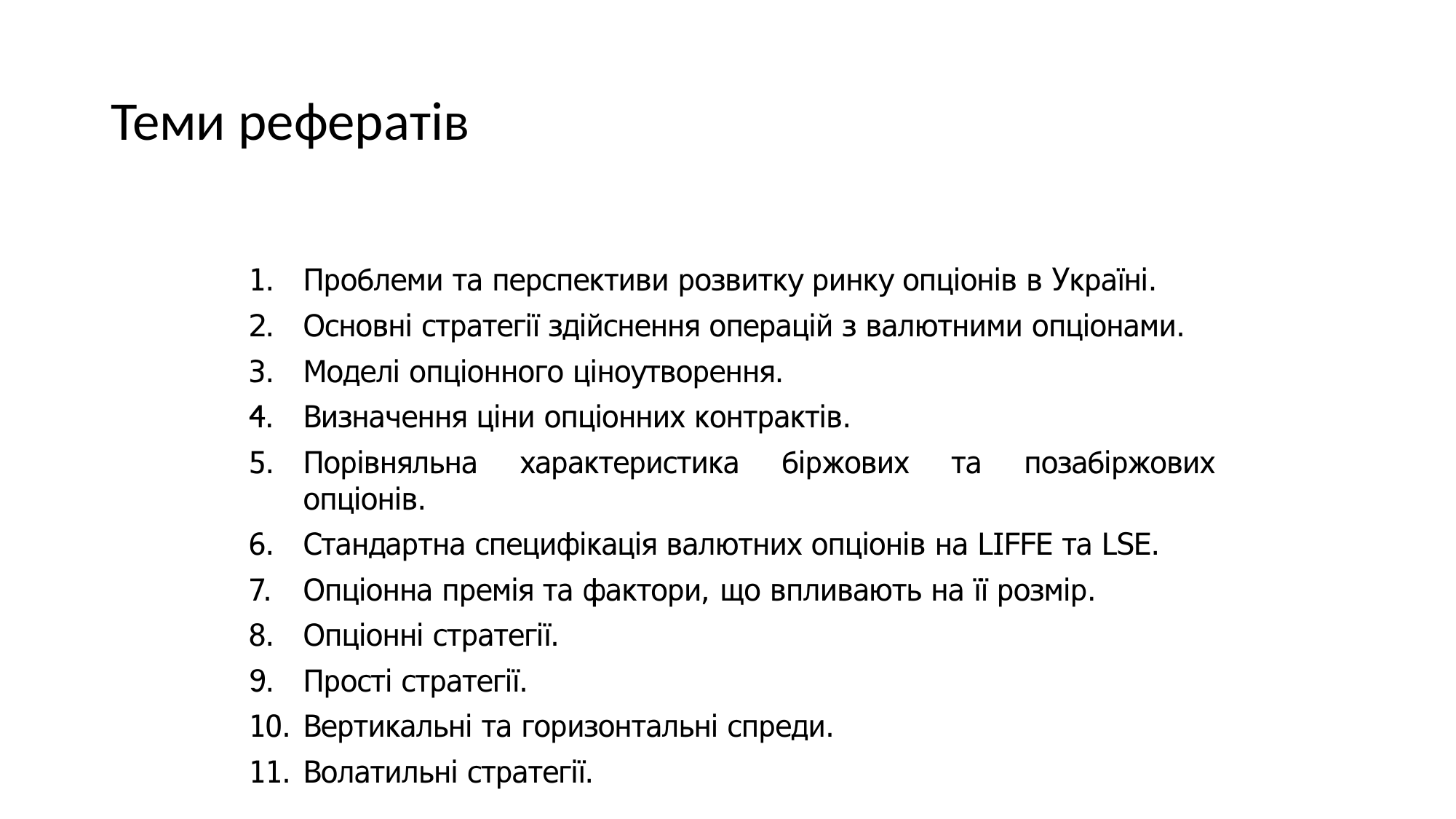

# Теми рефератів

Проблеми та перспективи розвитку ринку опціонів в Україні.
Основні стратегії здійснення операцій з валютними опціонами.
Моделі опціонного ціноутворення.
Визначення ціни опціонних контрактів.
Порівняльна характеристика біржових та позабіржових опціонів.
Стандартна специфікація валютних опціонів на LIFFE та LSE.
Опціонна премія та фактори, що впливають на її розмір.
Опціонні стратегії.
Прості стратегії.
Вертикальні та горизонтальні спреди.
Волатильні стратегії.